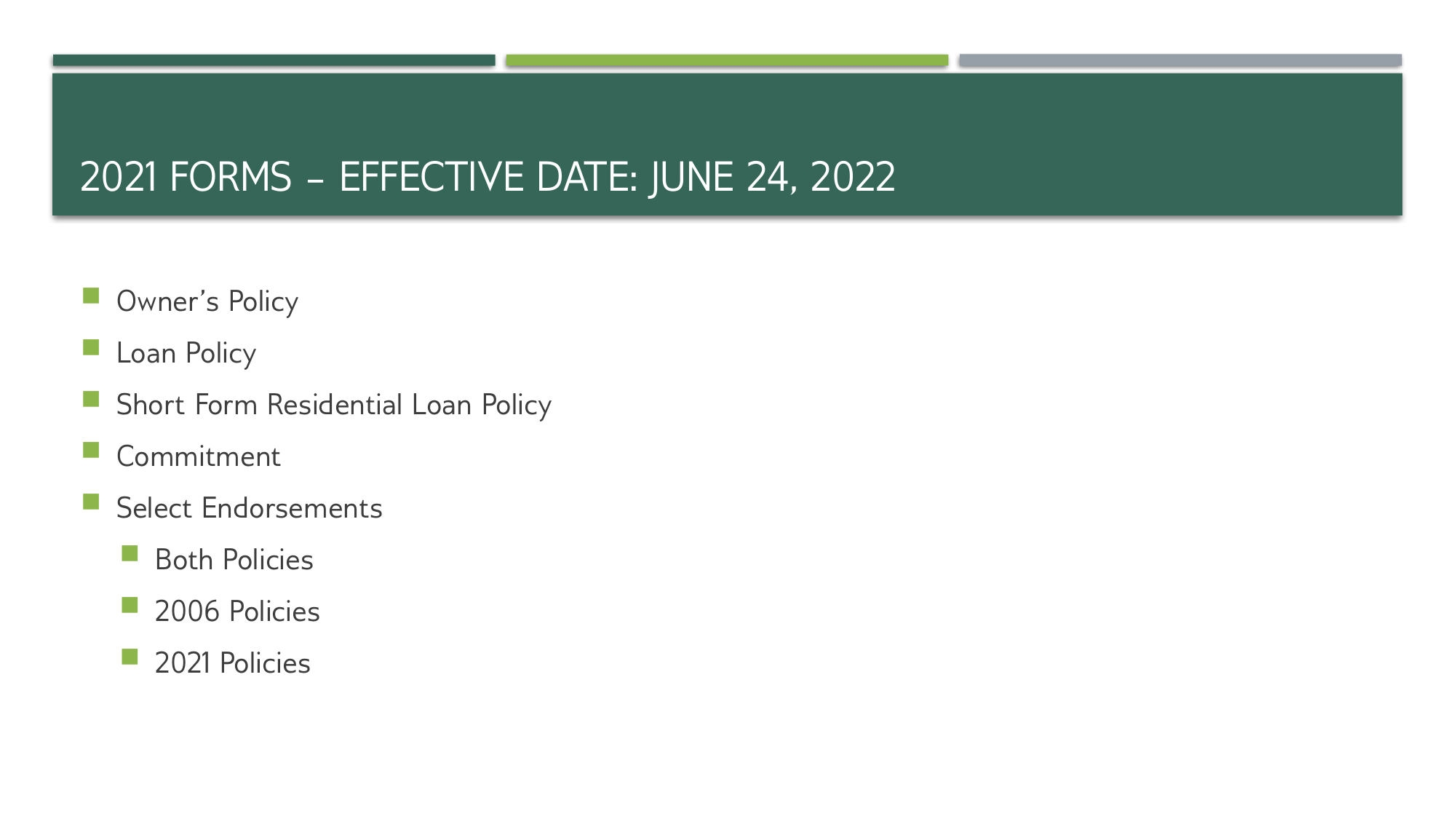

# 2021 Forms – Effective Date: June 24, 2022
Owner’s Policy
Loan Policy
Short Form Residential Loan Policy
Commitment
Select Endorsements
Both Policies
2006 Policies
2021 Policies